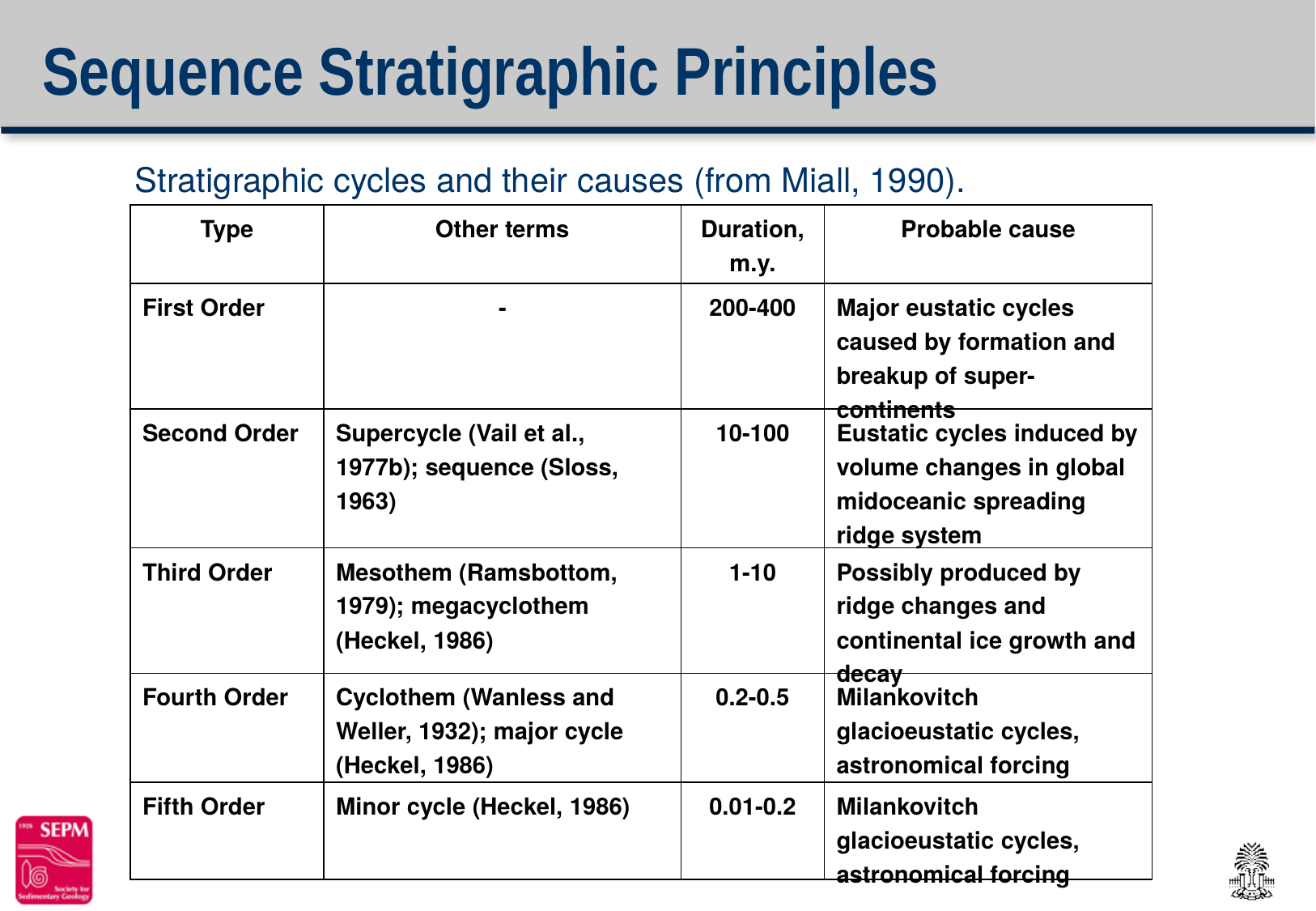

# Sequence Stratigraphic Principles
Stratigraphic cycles and their causes (from Miall, 1990).
| Type | Other terms | Duration, m.y. | Probable cause |
| --- | --- | --- | --- |
| First Order | - | 200-400 | Major eustatic cycles caused by formation and breakup of super-continents |
| Second Order | Supercycle (Vail et al., 1977b); sequence (Sloss, 1963) | 10-100 | Eustatic cycles induced by volume changes in global midoceanic spreading ridge system |
| Third Order | Mesothem (Ramsbottom, 1979); megacyclothem (Heckel, 1986) | 1-10 | Possibly produced by ridge changes and continental ice growth and decay |
| Fourth Order | Cyclothem (Wanless and Weller, 1932); major cycle (Heckel, 1986) | 0.2-0.5 | Milankovitch glacioeustatic cycles, astronomical forcing |
| Fifth Order | Minor cycle (Heckel, 1986) | 0.01-0.2 | Milankovitch glacioeustatic cycles, astronomical forcing |